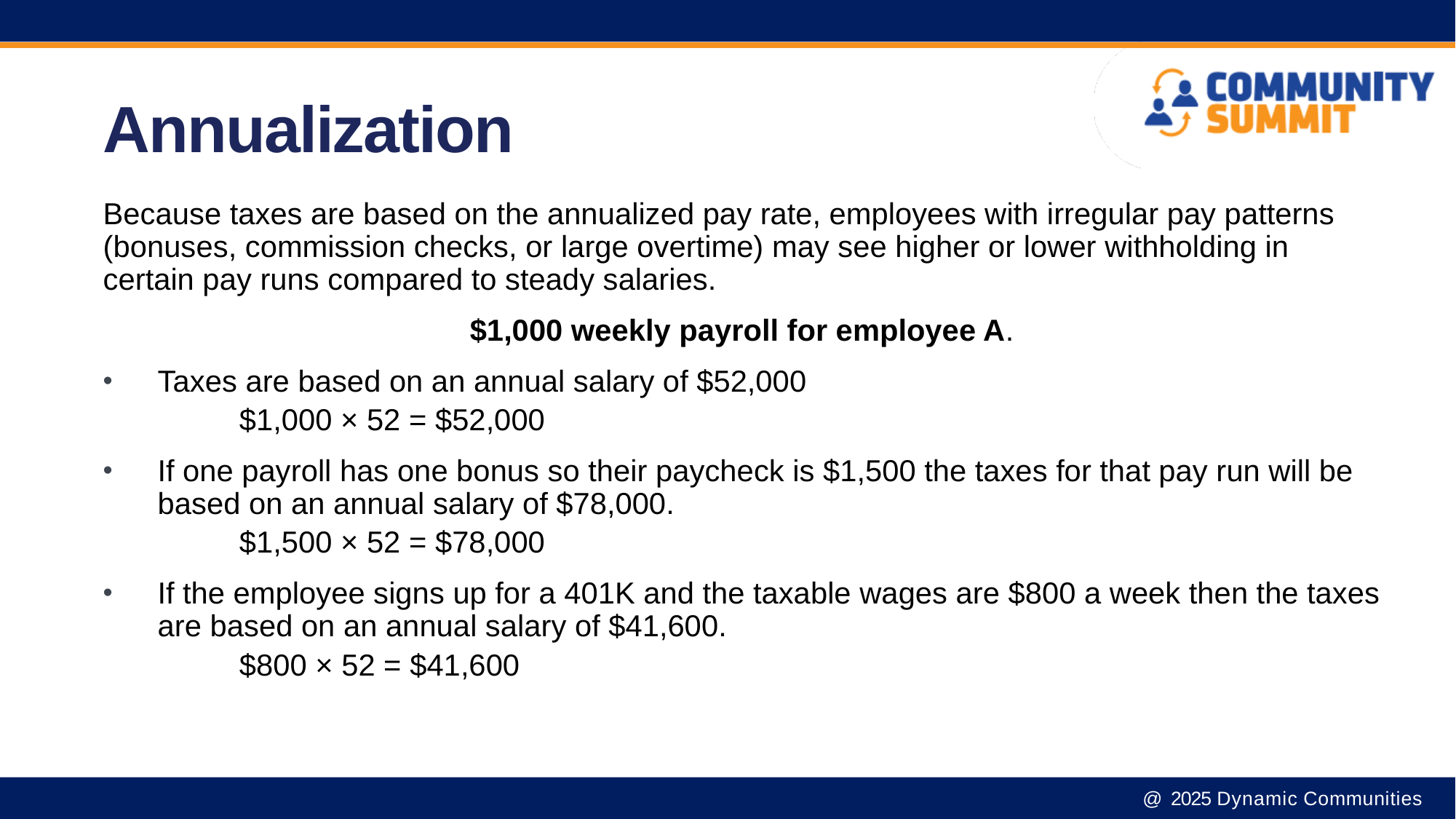

# Annualization
Because taxes are based on the annualized pay rate, employees with irregular pay patterns (bonuses, commission checks, or large overtime) may see higher or lower withholding in certain pay runs compared to steady salaries.
$1,000 weekly payroll for employee A.
Taxes are based on an annual salary of $52,000
	$1,000 × 52 = $52,000
If one payroll has one bonus so their paycheck is $1,500 the taxes for that pay run will be based on an annual salary of $78,000.
	$1,500 × 52 = $78,000
If the employee signs up for a 401K and the taxable wages are $800 a week then the taxes are based on an annual salary of $41,600.
	$800 × 52 = $41,600